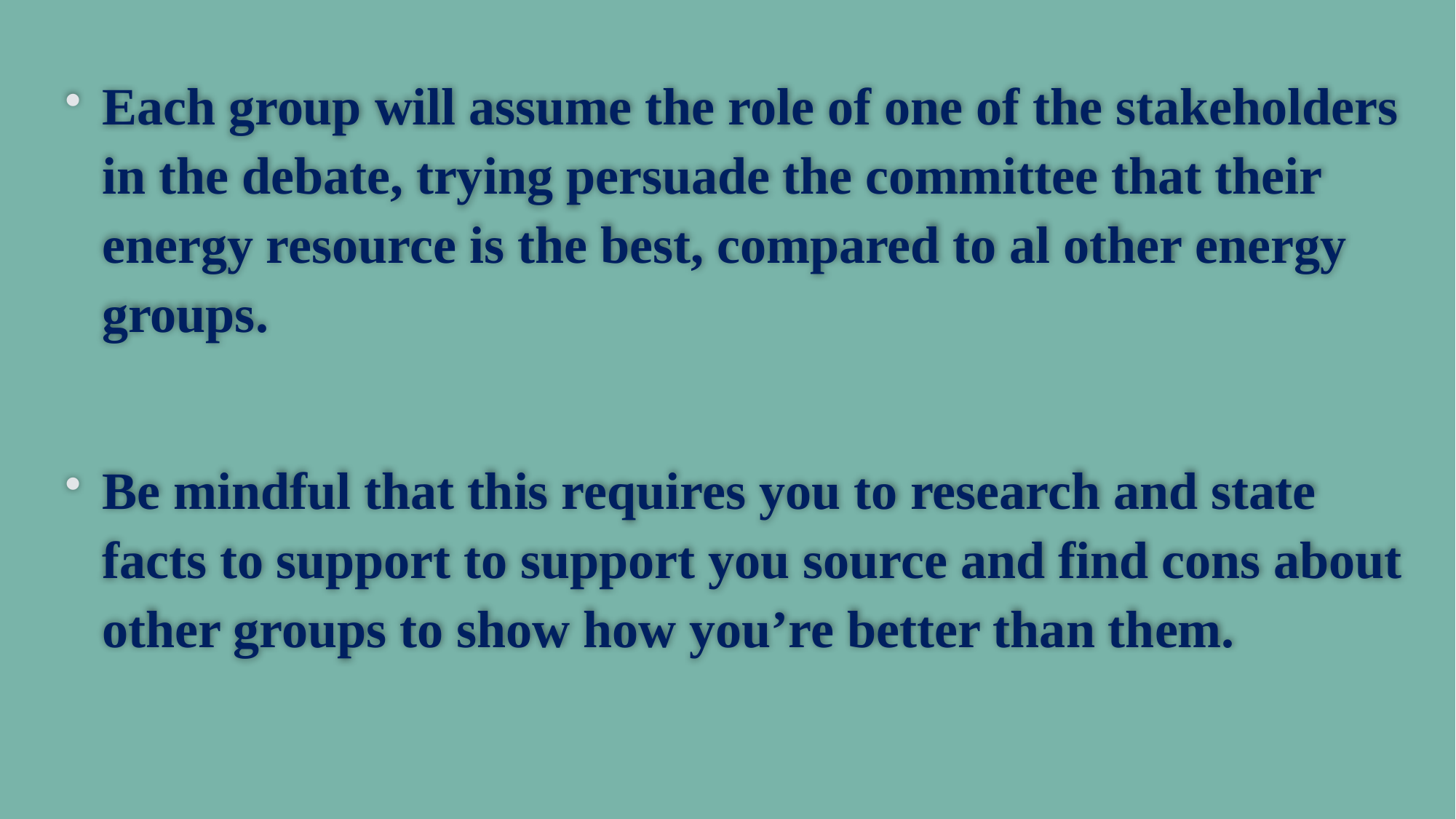

Each group will assume the role of one of the stakeholders in the debate, trying persuade the committee that their energy resource is the best, compared to al other energy groups.

Be mindful that this requires you to research and state facts to support to support you source and find cons about other groups to show how you’re better than them.